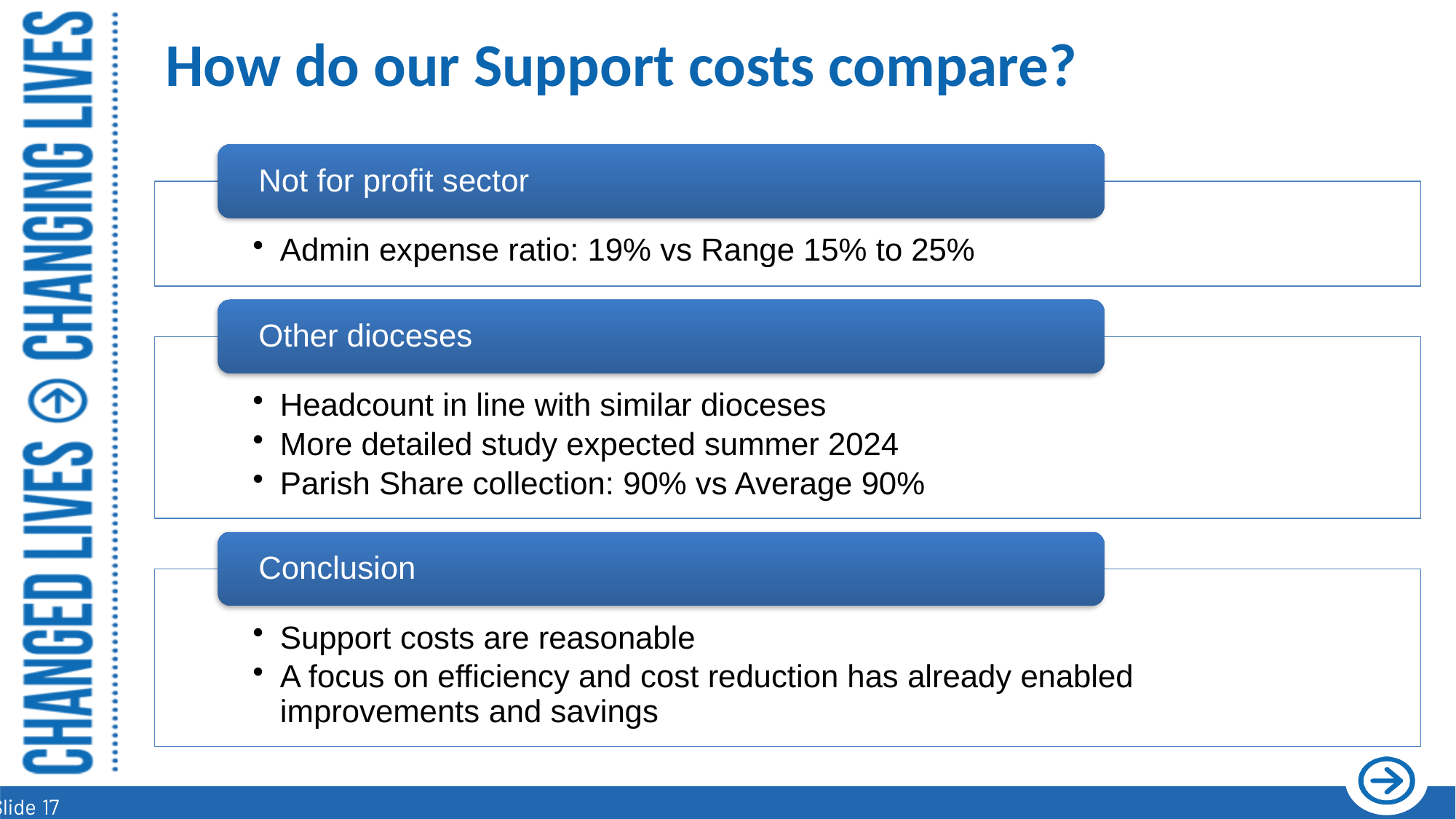

# How do our Support costs compare?
Admin expense ratio: 19% vs Range 15% to 25%
Not for profit sector
Headcount in line with similar dioceses
More detailed study expected summer 2024
Parish Share collection: 90% vs Average 90%
Other dioceses
Support costs are reasonable
A focus on efficiency and cost reduction has already enabled improvements and savings
Conclusion